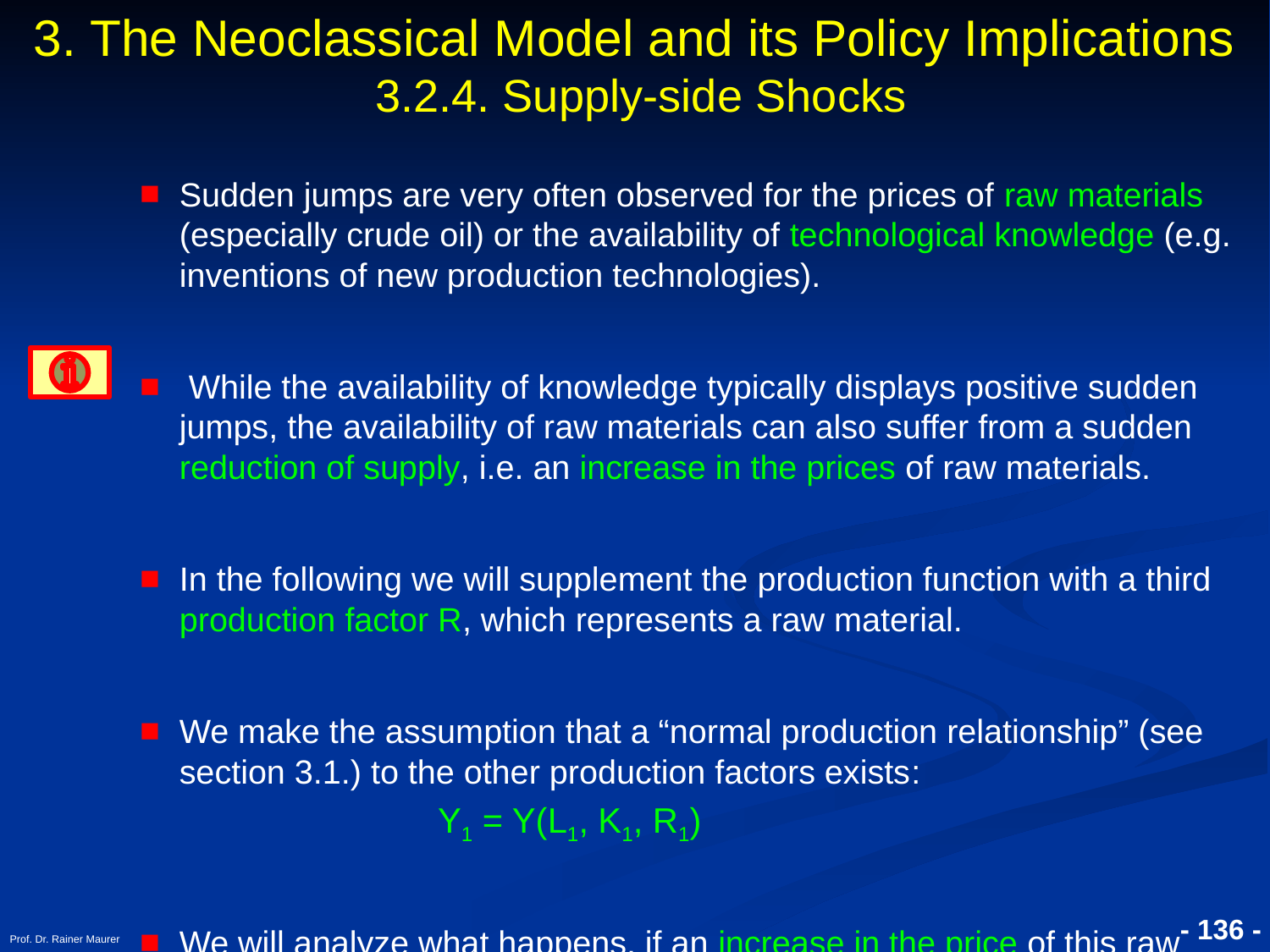

3. The Neoclassical Model and its Policy Implications
 3.2.4. Supply-side Shocks
Sudden jumps are very often observed for the prices of raw materials (especially crude oil) or the availability of technological knowledge (e.g. inventions of new production technologies).

 While the availability of knowledge typically displays positive sudden jumps, the availability of raw materials can also suffer from a sudden reduction of supply, i.e. an increase in the prices of raw materials.

In the following we will supplement the production function with a third production factor R, which represents a raw material.

We make the assumption that a “normal production relationship” (see section 3.1.) to the other production factors exists:
                                Y1 = Y(L1, K1, R1)

We will analyze what happens, if an increase in the price of this raw material causes a reduction of its production input R2 < R1.

Prof. Dr. Rainer Maurer
- 136 -